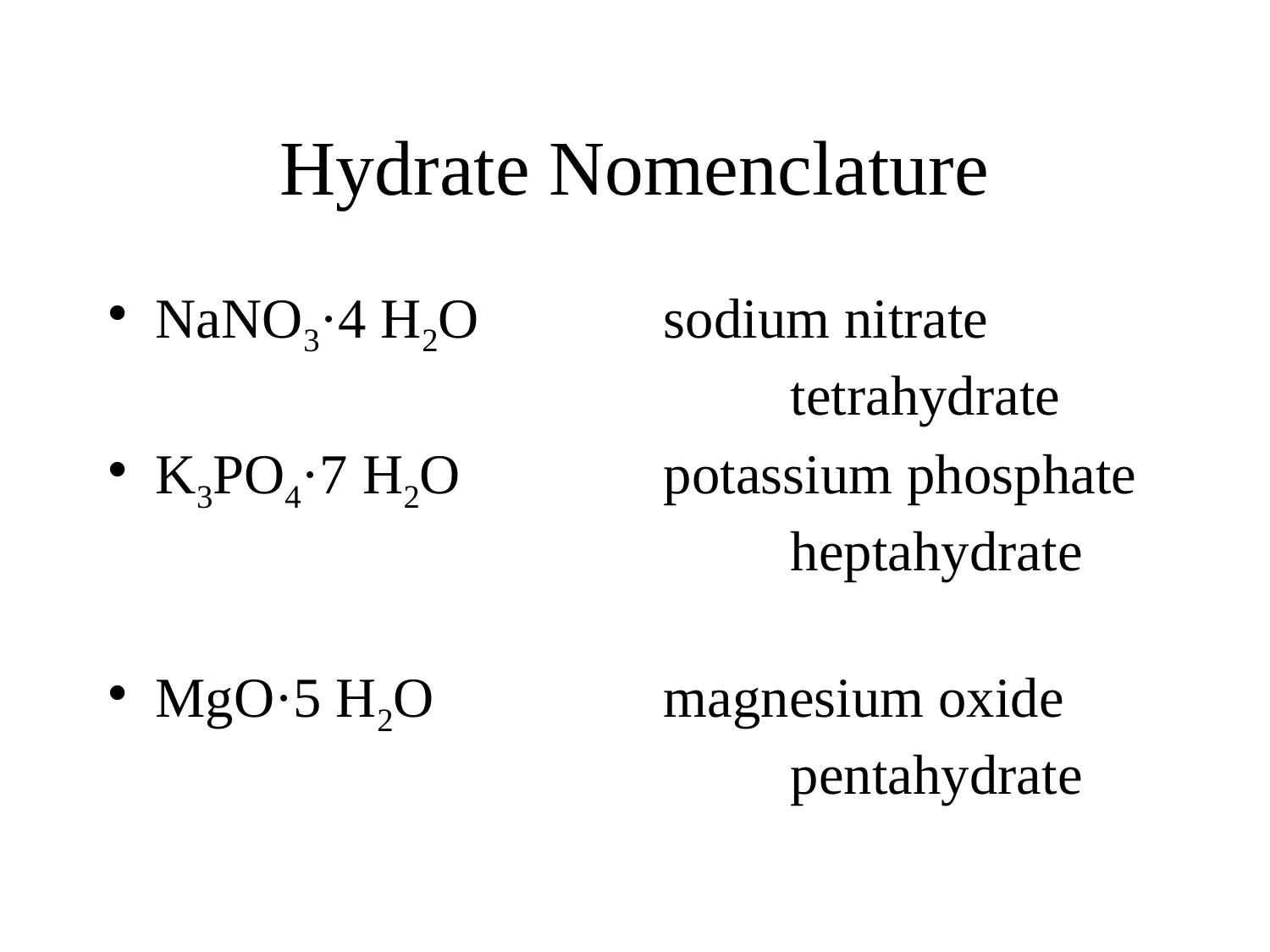

# Hydrate Nomenclature
NaNO3·4 H2O		sodium nitrate 						tetrahydrate
K3PO4·7 H2O		potassium phosphate 					heptahydrate
MgO·5 H2O		magnesium oxide 					pentahydrate